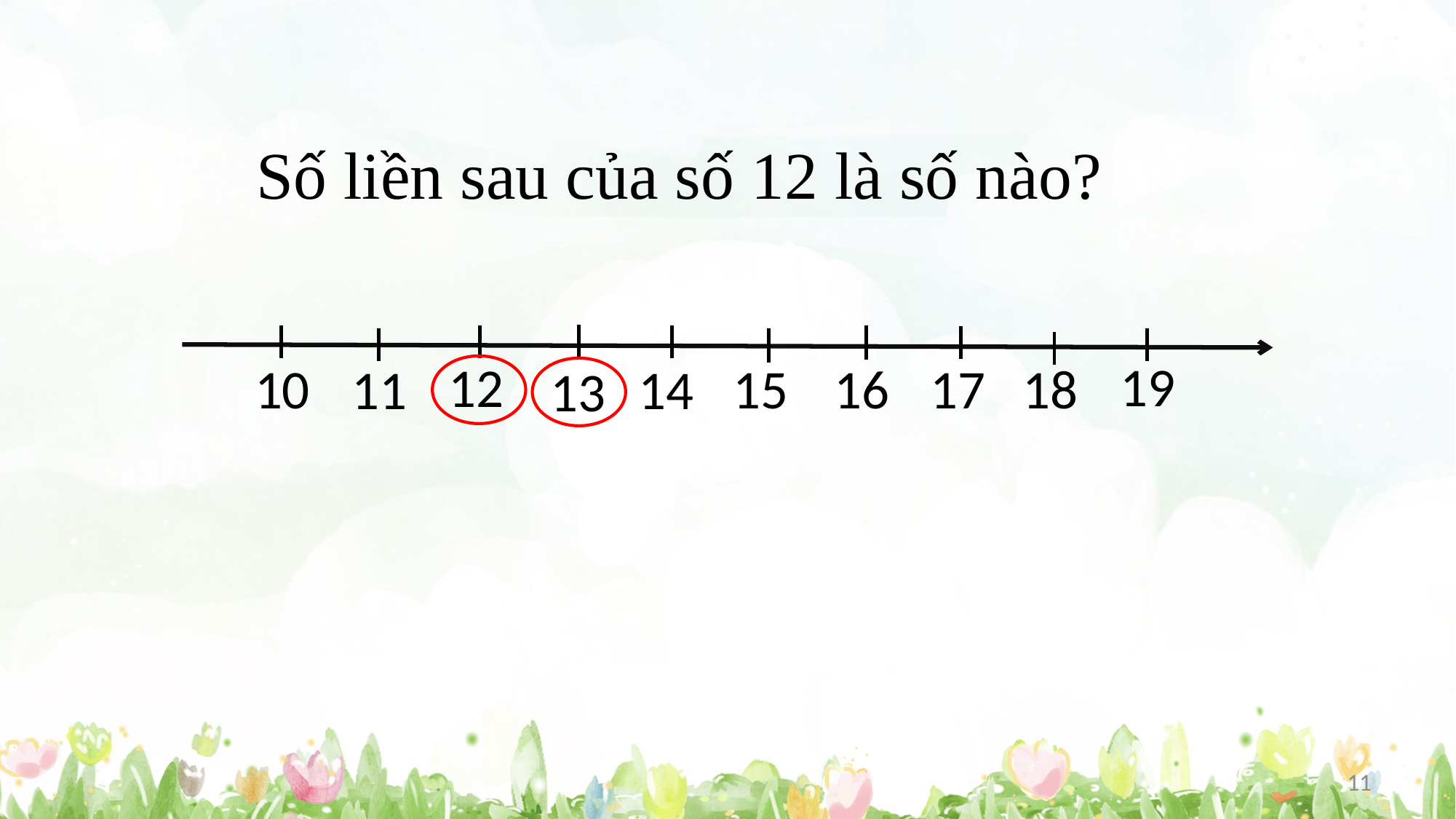

Số liền sau của số 12 là số nào?
19
12
10
15
16
17
18
11
14
13

11